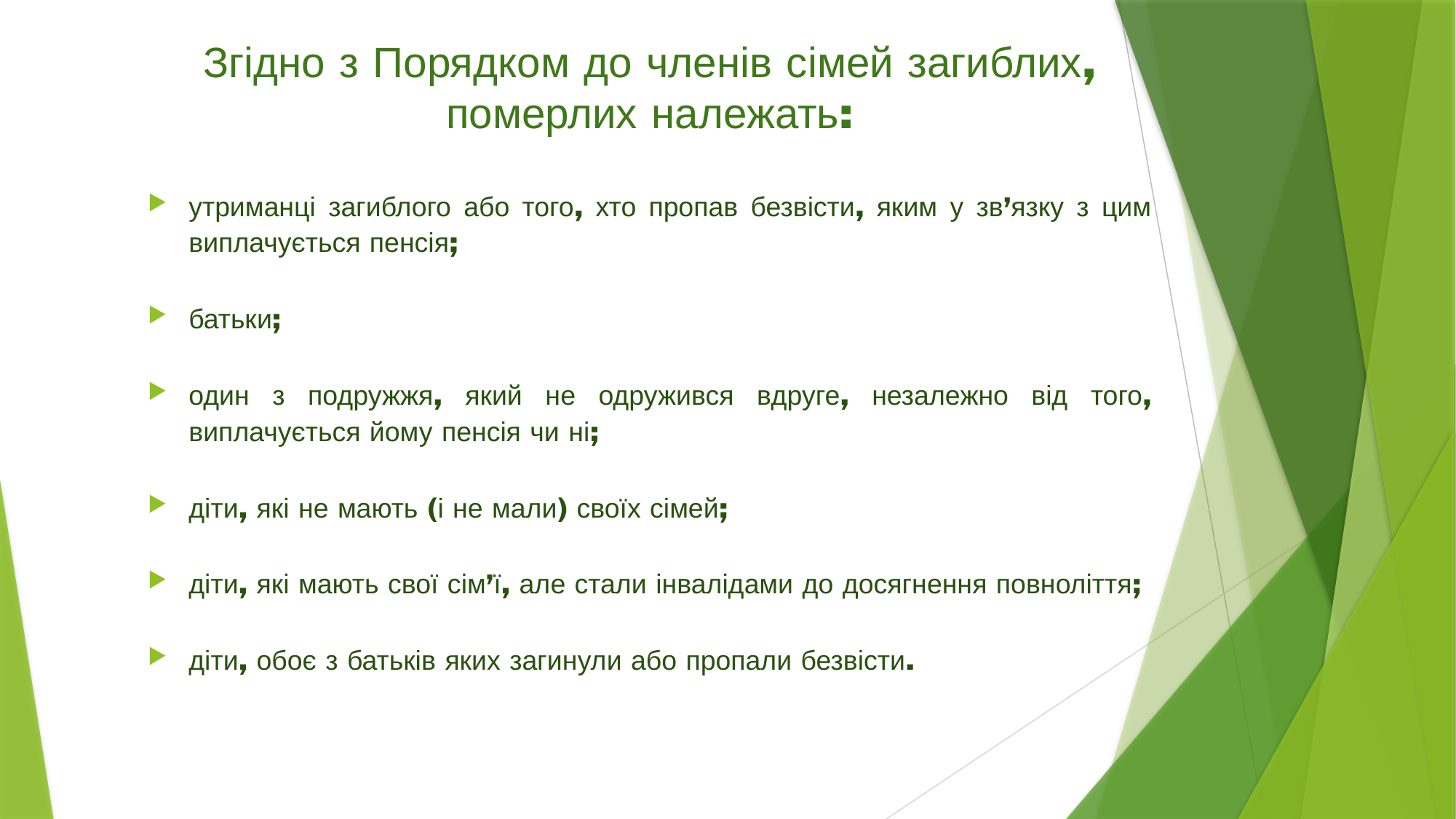

# Згідно з Порядком до членів сімей загиблих, померлих належать:
утриманці загиблого або того, хто пропав безвісти, яким у зв’язку з цим виплачується пенсія;

батьки;

один з подружжя, який не одружився вдруге, незалежно від того, виплачується йому пенсія чи ні;

діти, які не мають (і не мали) своїх сімей;

діти, які мають свої сім’ї, але стали інвалідами до досягнення повноліття;

діти, обоє з батьків яких загинули або пропали безвісти.